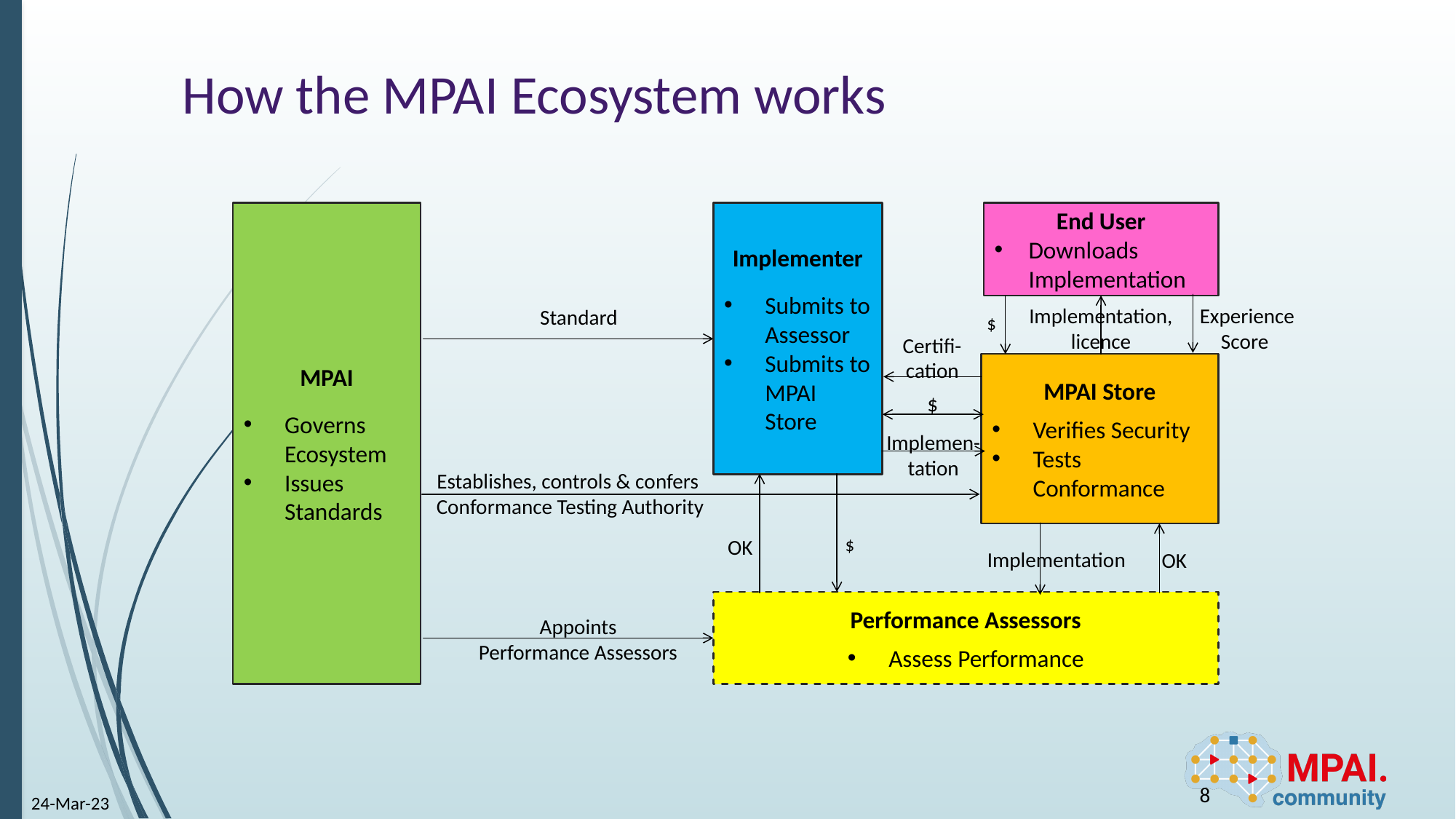

# How the MPAI Ecosystem works
Implementer
Submits to Assessor
Submits to MPAI Store
End User
Downloads Implementation
MPAI
Governs Ecosystem
Issues Standards
Implementation, licence
Experience Score
Standard
Certifi-cation
MPAI Store
Verifies Security
Tests Conformance
$
Implemen-tation
Establishes, controls & confers  Conformance Testing Authority
OK
Implementation
OK
Performance Assessors
Assess Performance
Appoints
Performance Assessors
$
$
8
24-Mar-23